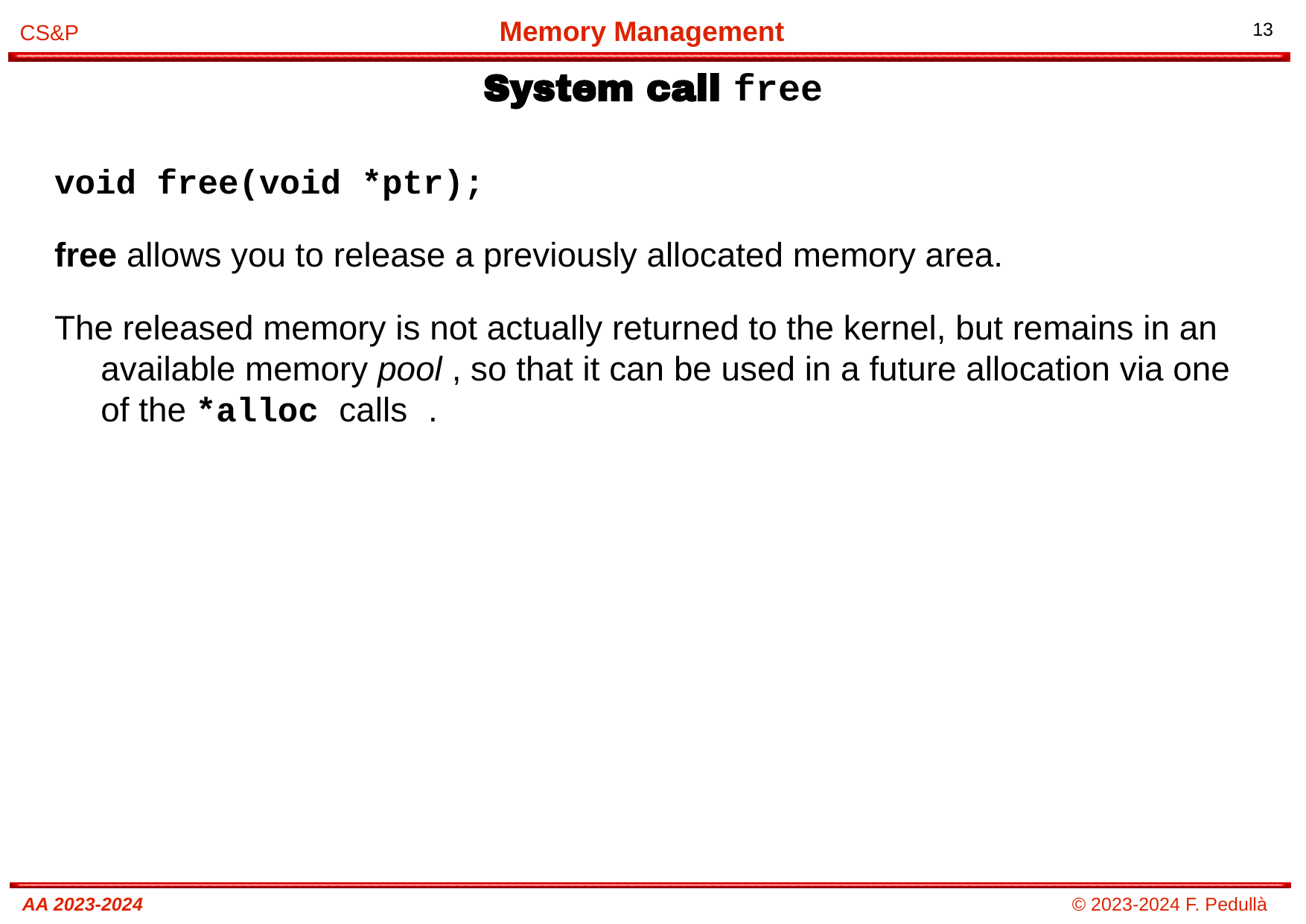

# System call free
void free(void *ptr);
free allows you to release a previously allocated memory area.
The released memory is not actually returned to the kernel, but remains in an available memory pool , so that it can be used in a future allocation via one of the *alloc calls .